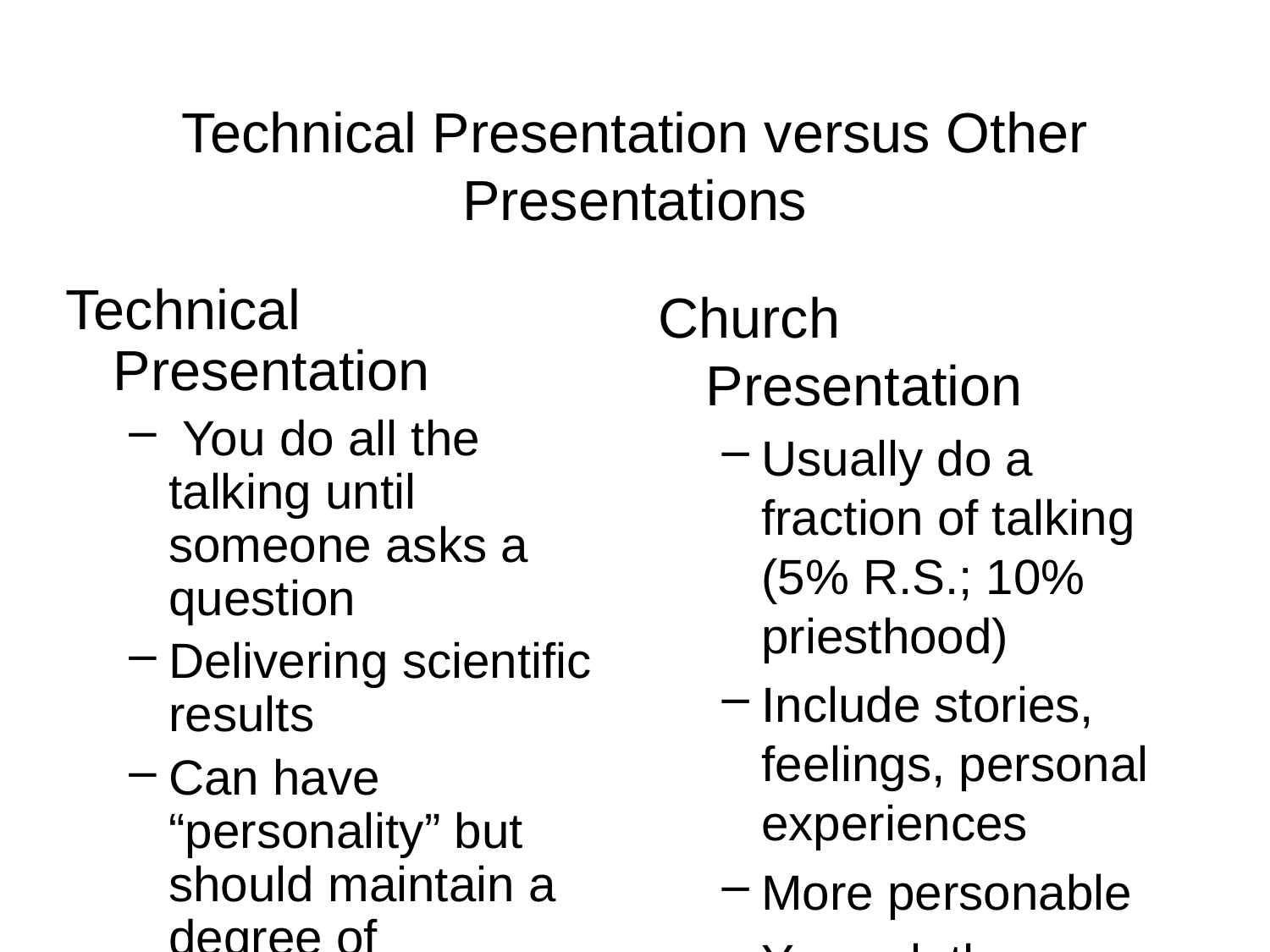

# Technical Presentation versus Other Presentations
Technical Presentation
 You do all the talking until someone asks a question
Delivering scientific results
Can have “personality” but should maintain a degree of professionalism
PowerPoint
Church Presentation
Usually do a fraction of talking (5% R.S.; 10% priesthood)
Include stories, feelings, personal experiences
More personable
You ask the questions